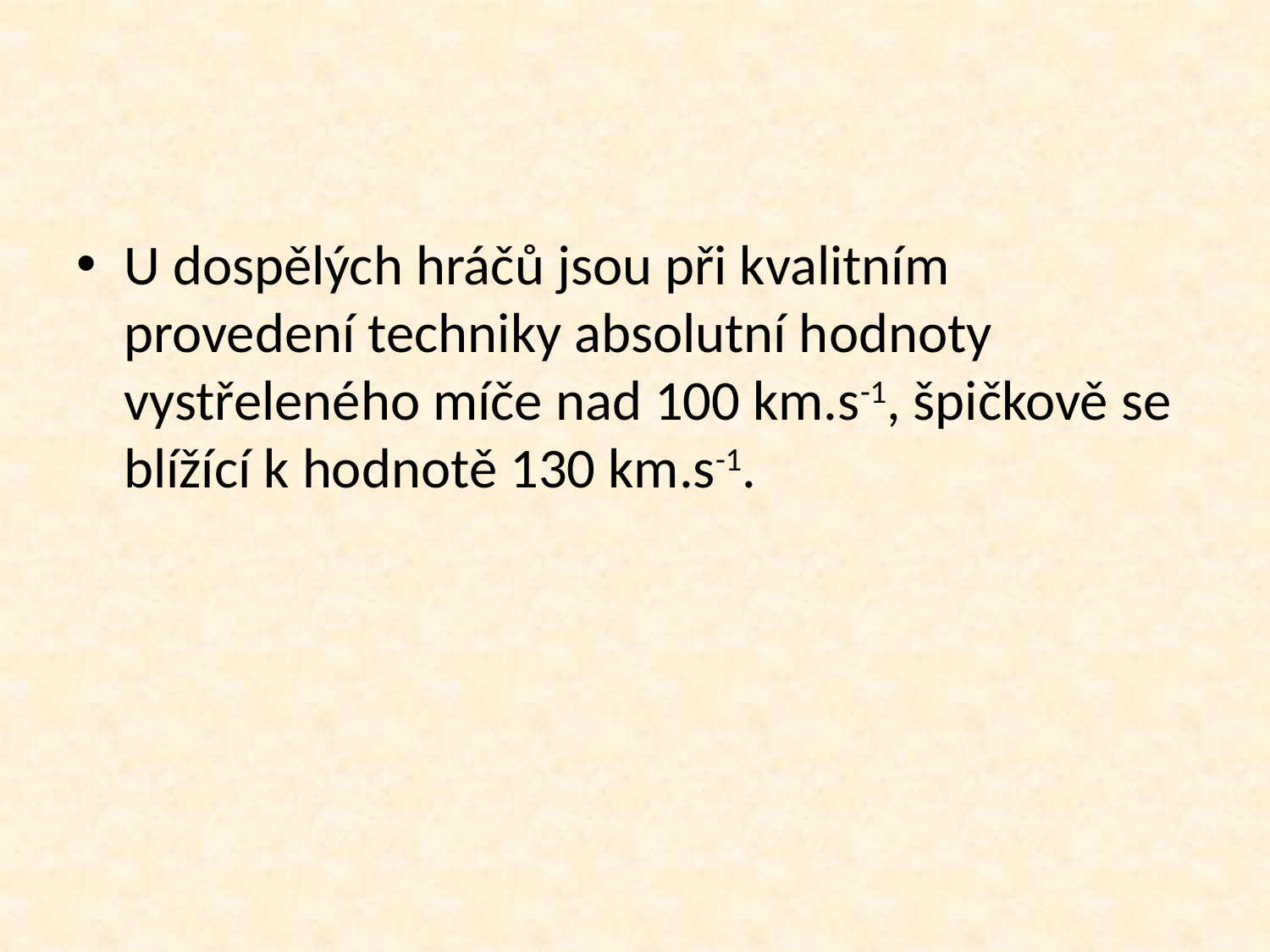

#
U dospělých hráčů jsou při kvalitním provedení techniky absolutní hodnoty vystřeleného míče nad 100 km.s-1, špičkově se blížící k hodnotě 130 km.s-1.